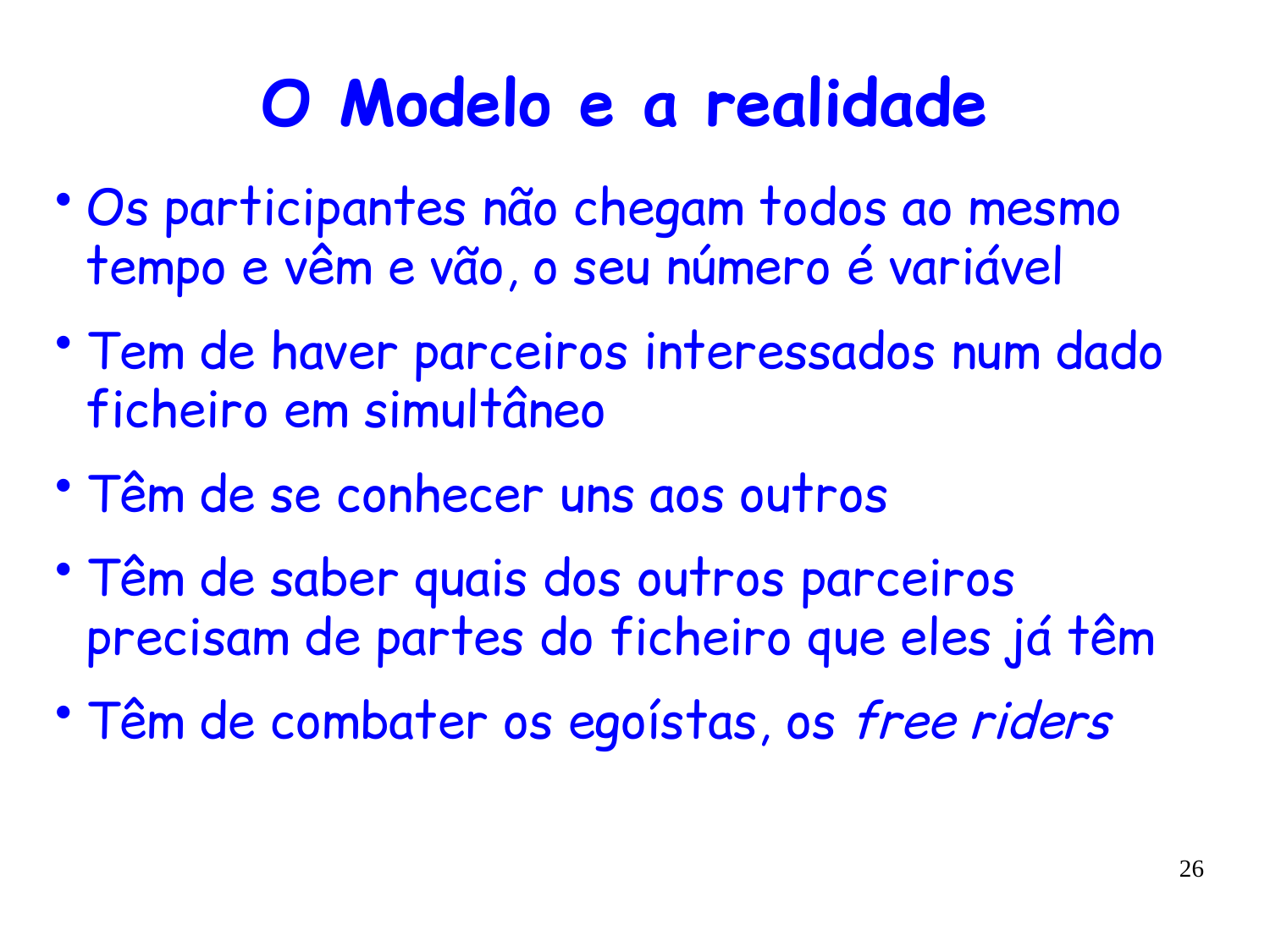

# O Modelo e a realidade
Os participantes não chegam todos ao mesmo tempo e vêm e vão, o seu número é variável
Tem de haver parceiros interessados num dado ficheiro em simultâneo
Têm de se conhecer uns aos outros
Têm de saber quais dos outros parceiros precisam de partes do ficheiro que eles já têm
Têm de combater os egoístas, os free riders
26